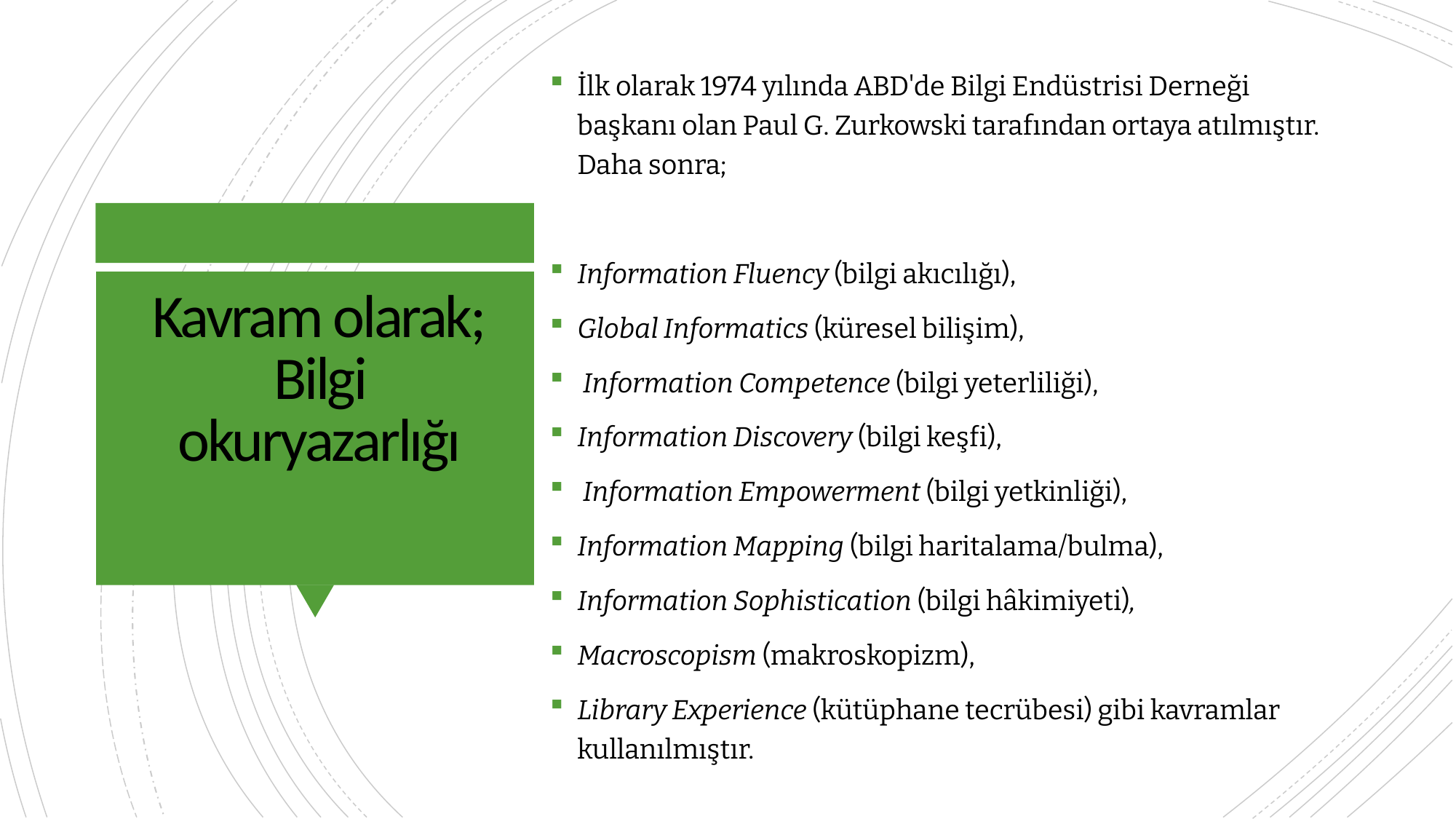

İlk olarak 1974 yılında ABD'de Bilgi Endüstrisi Derneği başkanı olan Paul G. Zurkowski tarafından ortaya atılmıştır. Daha sonra;

Information Fluency (bilgi akıcılığı),
Global Informatics (küresel bilişim),
 Information Competence (bilgi yeterliliği),
Information Discovery (bilgi keşfi),
 Information Empowerment (bilgi yetkinliği),
Information Mapping (bilgi haritalama/bulma),
Information Sophistication (bilgi hâkimiyeti),
Macroscopism (makroskopizm),
Library Experience (kütüphane tecrübesi) gibi kavramlar kullanılmıştır.
# Kavram olarak; Bilgi okuryazarlığı